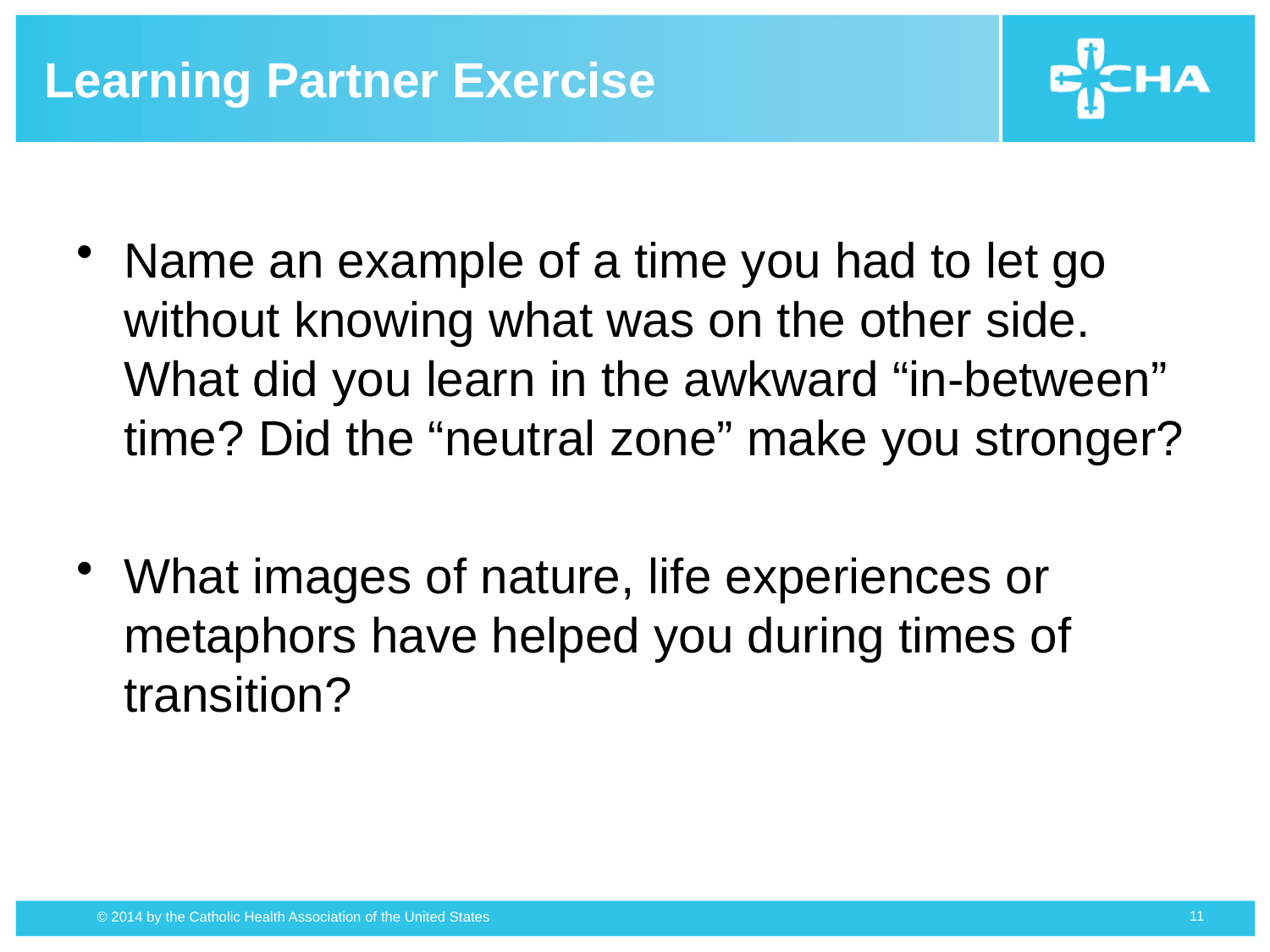

# Learning Partner Exercise
Name an example of a time you had to let go without knowing what was on the other side.  What did you learn in the awkward “in-between” time? Did the “neutral zone” make you stronger?

What images of nature, life experiences or metaphors have helped you during times of transition?

11